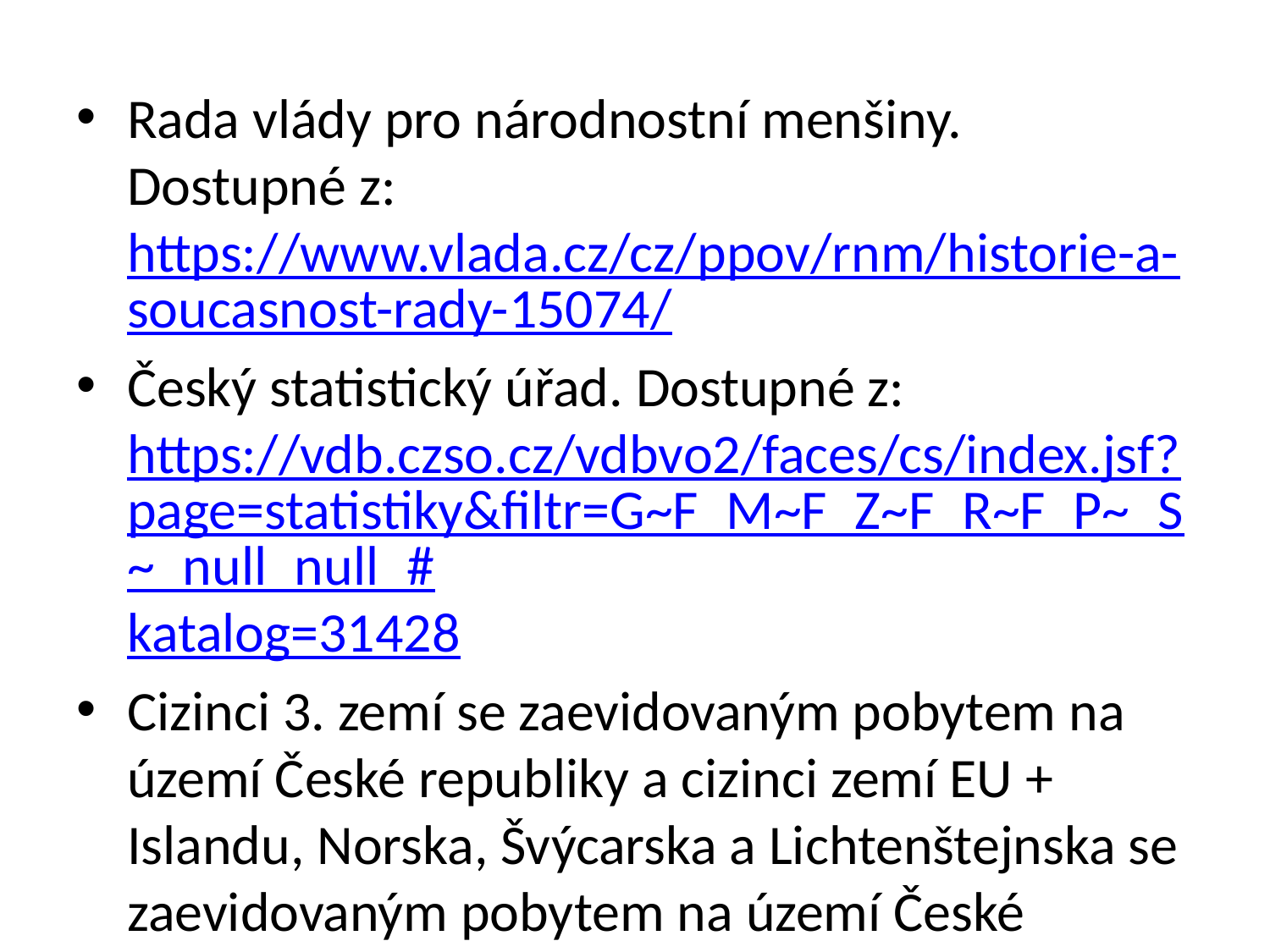

Rada vlády pro národnostní menšiny. Dostupné z: https://www.vlada.cz/cz/ppov/rnm/historie-a-soucasnost-rady-15074/
Český statistický úřad. Dostupné z: https://vdb.czso.cz/vdbvo2/faces/cs/index.jsf?page=statistiky&filtr=G~F_M~F_Z~F_R~F_P~_S~_null_null_#katalog=31428
Cizinci 3. zemí se zaevidovaným pobytem na území České republiky a cizinci zemí EU + Islandu, Norska, Švýcarska a Lichtenštejnska se zaevidovaným pobytem na území České republiky. Dostupné z: http://www.mvcr.cz/clanek/cizinci-s-povolenym-pobytem.aspx